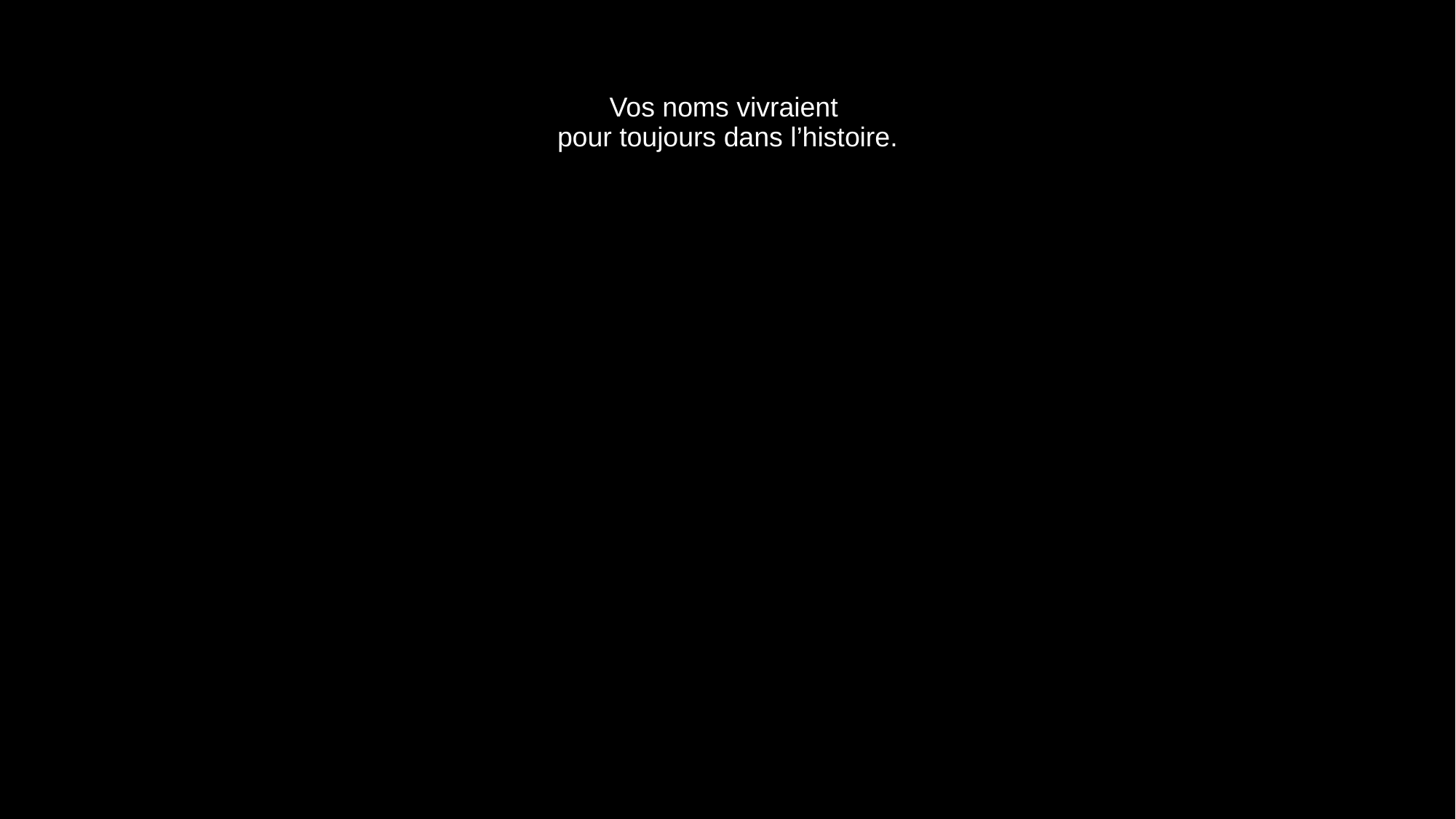

# Vos noms vivraient pour toujours dans l’histoire.